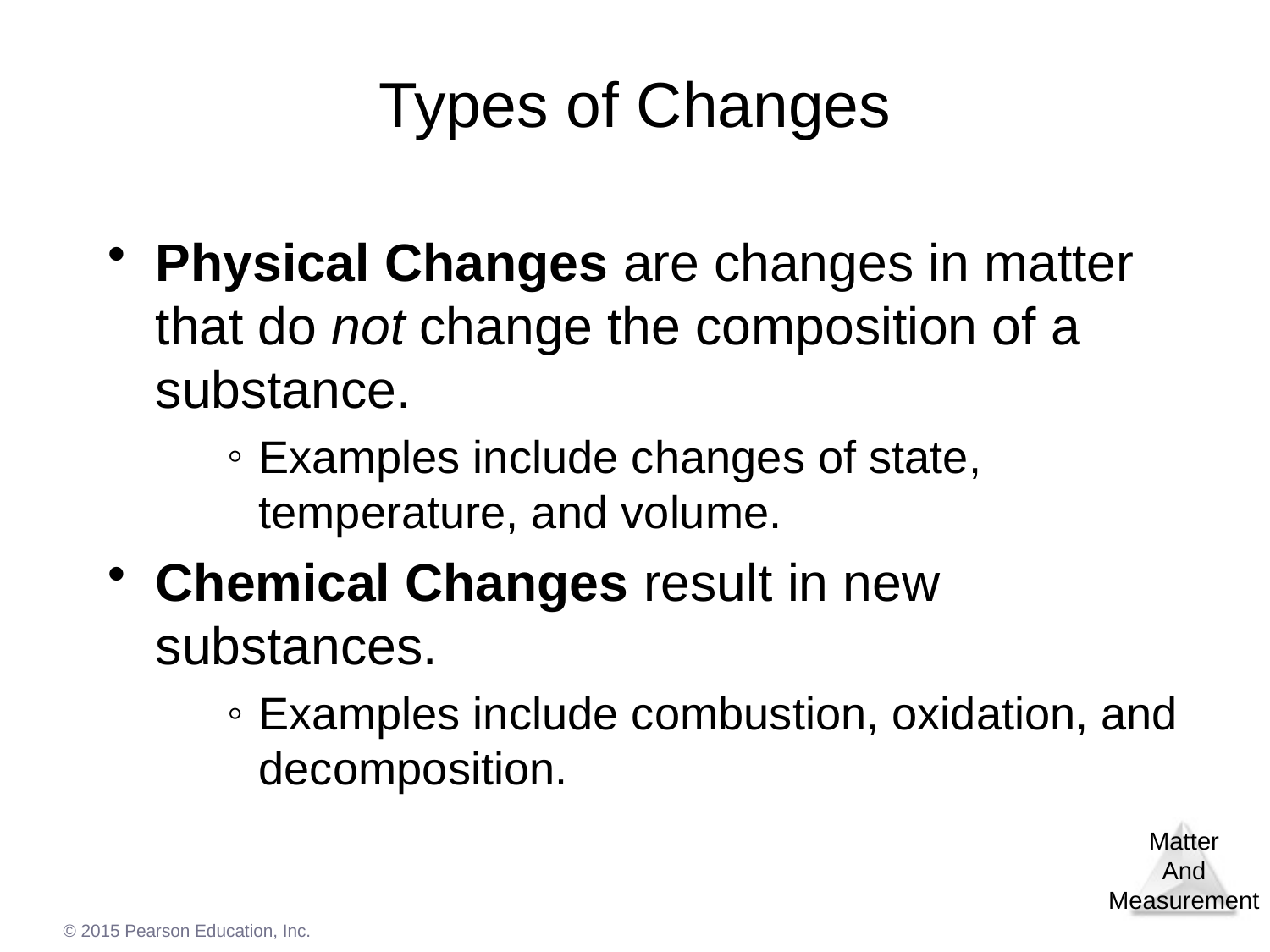

# Types of Changes
Physical Changes are changes in matter that do not change the composition of a substance.
Examples include changes of state, temperature, and volume.
Chemical Changes result in new substances.
Examples include combustion, oxidation, and decomposition.